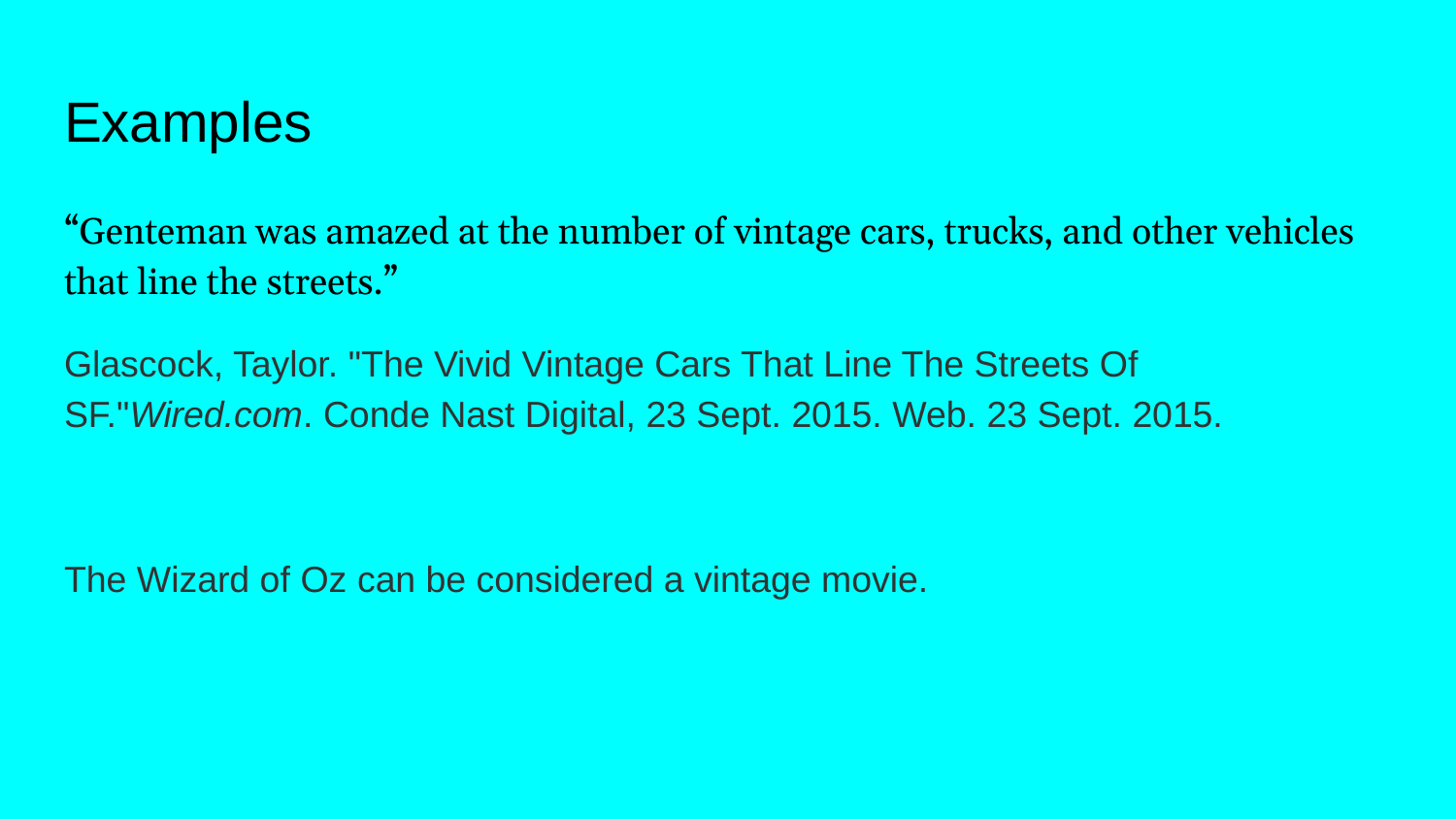

# Examples
“Genteman was amazed at the number of vintage cars, trucks, and other vehicles that line the streets.”
Glascock, Taylor. "The Vivid Vintage Cars That Line The Streets Of SF."Wired.com. Conde Nast Digital, 23 Sept. 2015. Web. 23 Sept. 2015.

The Wizard of Oz can be considered a vintage movie.